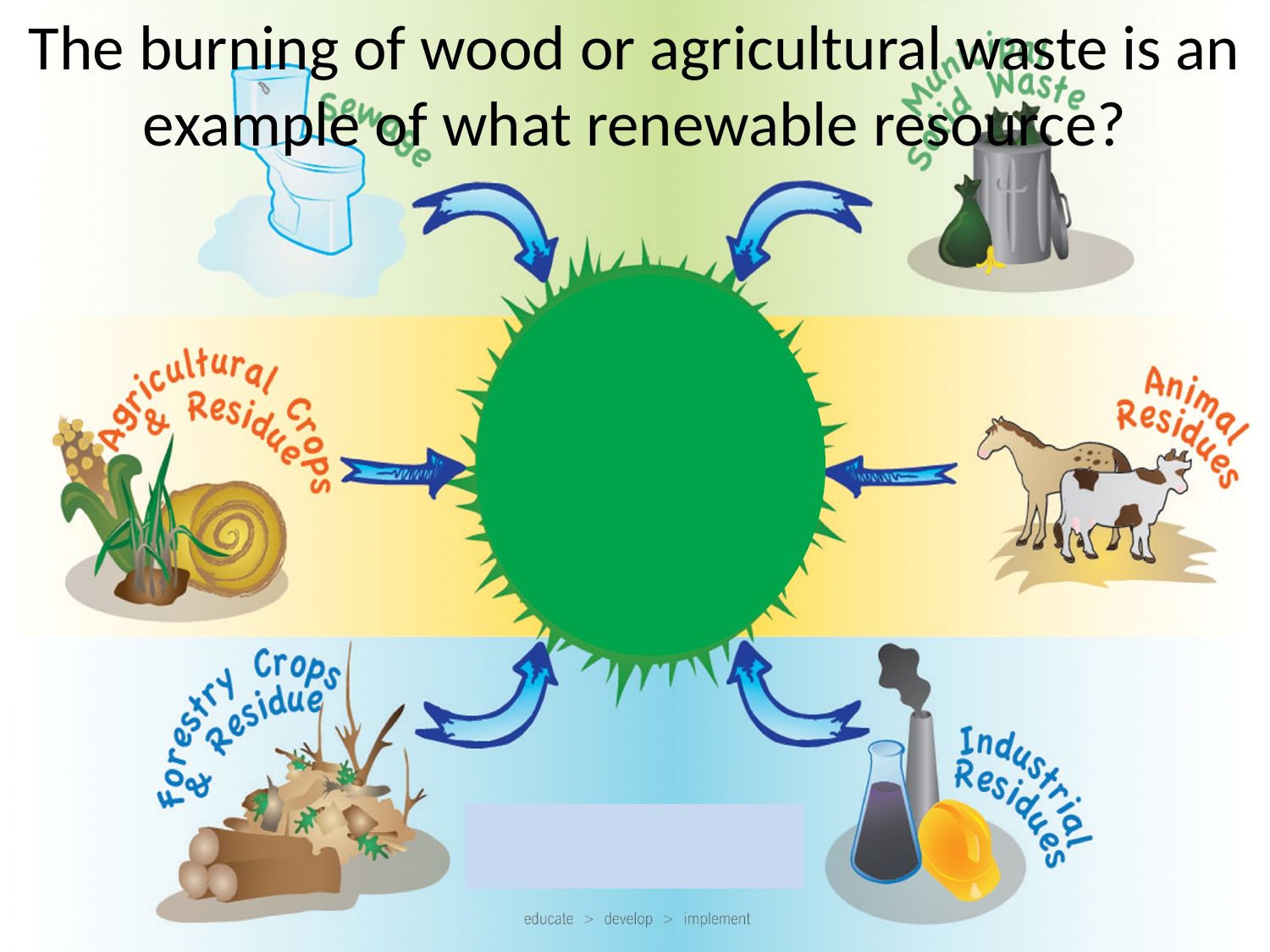

The burning of wood or agricultural waste is an example of what renewable resource?